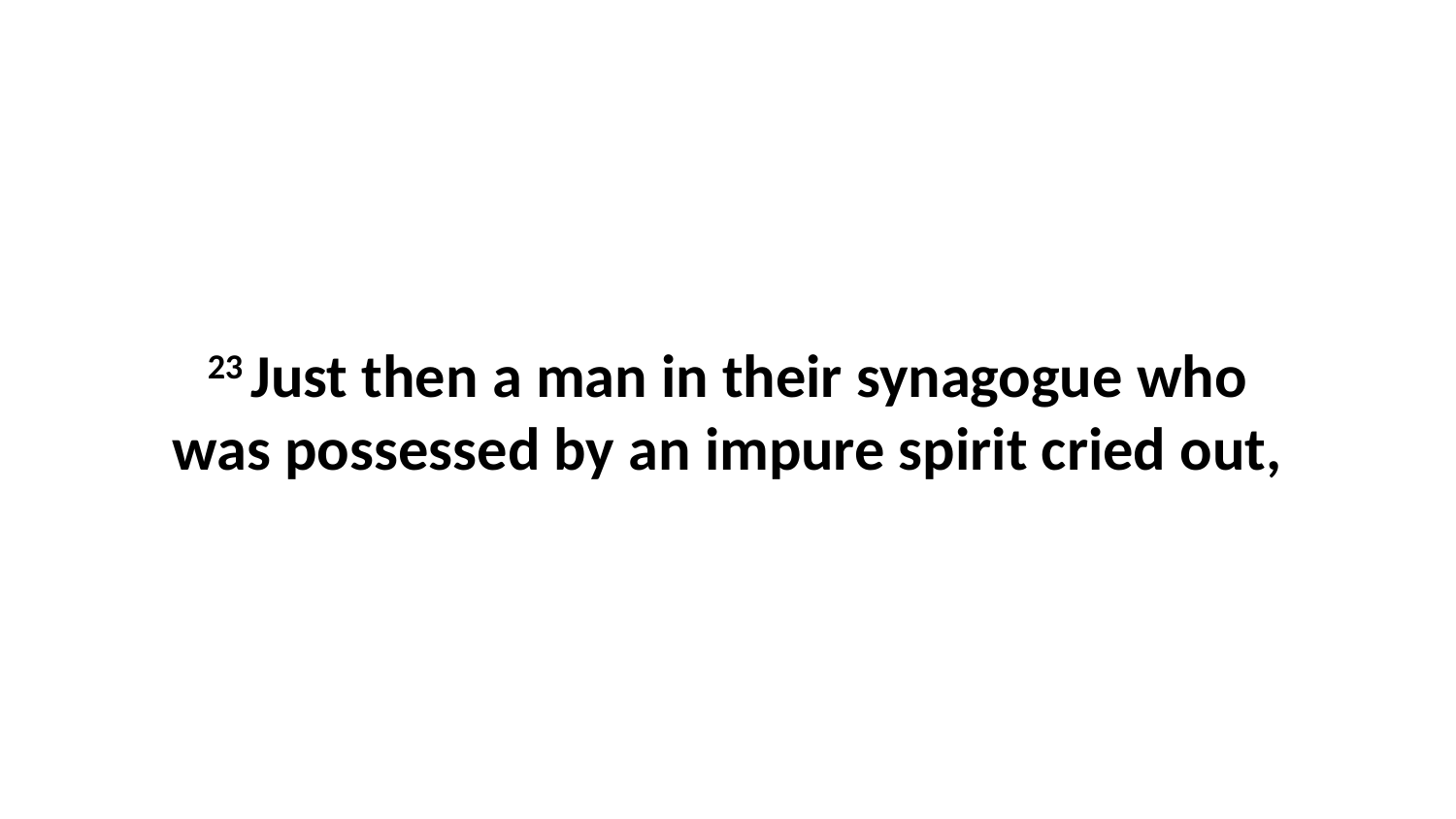

23 Just then a man in their synagogue who was possessed by an impure spirit cried out,